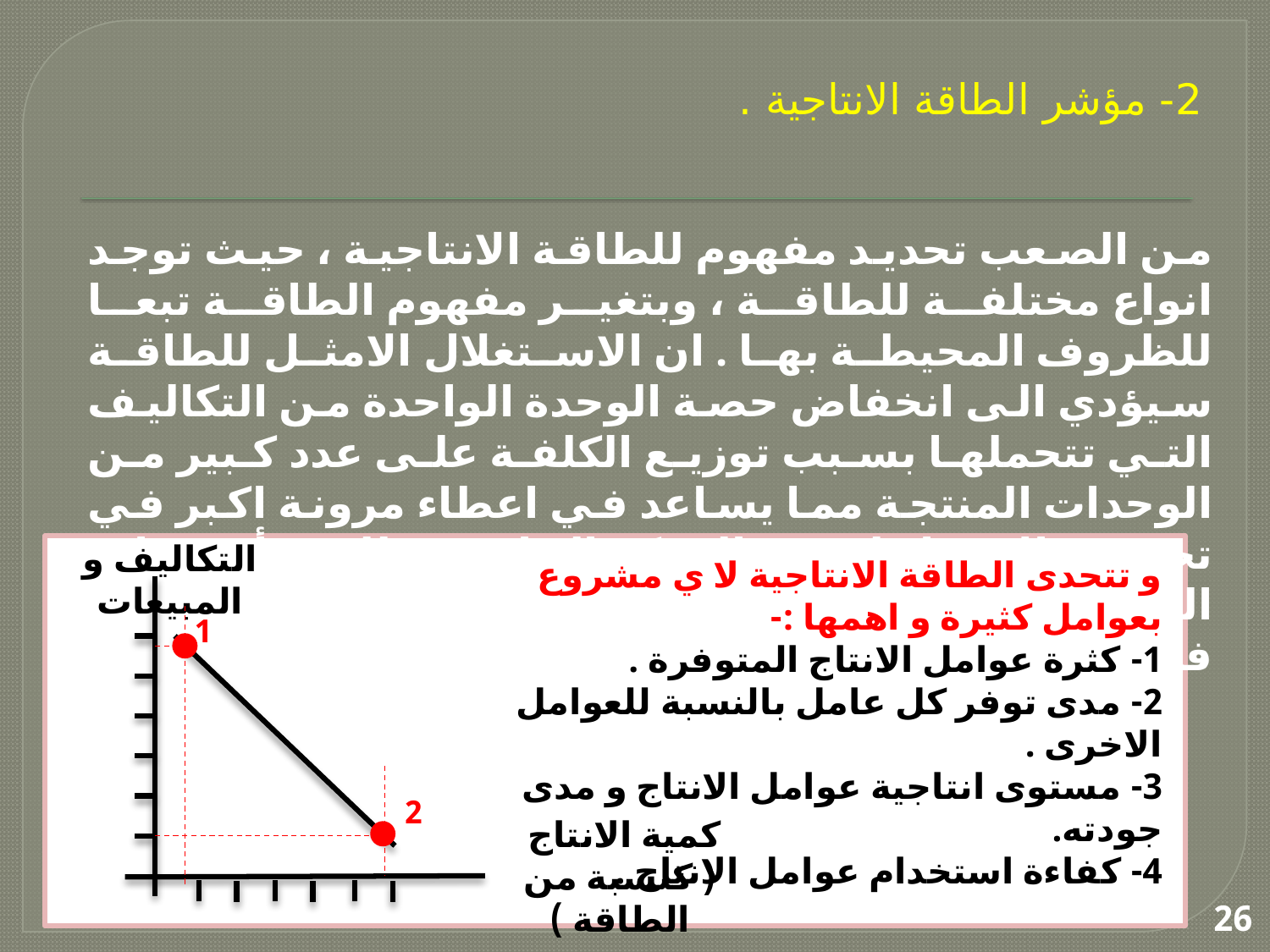

2- مؤشر الطاقة الانتاجية .
من الصعب تحديد مفهوم للطاقة الانتاجية ، حيث توجد انواع مختلفة للطاقة ، وبتغير مفهوم الطاقة تبعا للظروف المحيطة بها . ان الاستغلال الامثل للطاقة سيؤدي الى انخفاض حصة الوحدة الواحدة من التكاليف التي تتحملها بسبب توزيع الكلفة على عدد كبير من الوحدات المنتجة مما يساعد في اعطاء مرونة اكبر في تخفيض الاسعار لتعزيز المركز التنافسي للمنشأة وزيادة المبيعات وبالتالي تحقيق معدلات اكبر في ارباحها كما في المخطط ادناه .
التكاليف و المبيعات

و تتحدى الطاقة الانتاجية لا ي مشروع بعوامل كثيرة و اهمها :-
1- كثرة عوامل الانتاج المتوفرة .
2- مدى توفر كل عامل بالنسبة للعوامل الاخرى .
3- مستوى انتاجية عوامل الانتاج و مدى جودته.
4- كفاءة استخدام عوامل الانتاج .
1

2
كمية الانتاج
( كنسبة من الطاقة )

26